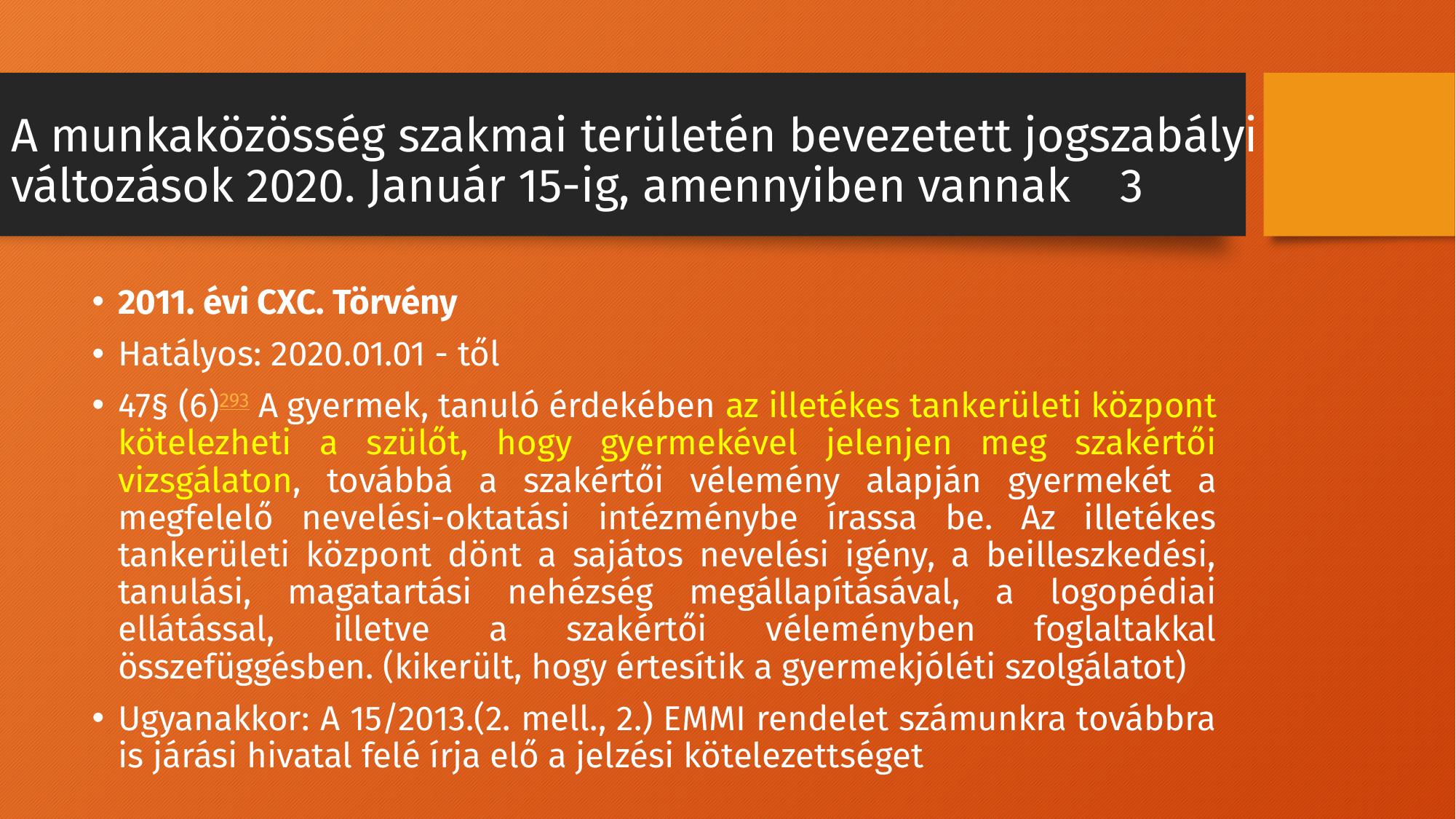

# A munkaközösség szakmai területén bevezetett jogszabályi változások 2020. Január 15-ig, amennyiben vannak    3
2011. évi CXC. Törvény
Hatályos: 2020.01.01 - től
47§ (6)293 A gyermek, tanuló érdekében az illetékes tankerületi központ kötelezheti a szülőt, hogy gyermekével jelenjen meg szakértői vizsgálaton, továbbá a szakértői vélemény alapján gyermekét a megfelelő nevelési-oktatási intézménybe írassa be. Az illetékes tankerületi központ dönt a sajátos nevelési igény, a beilleszkedési, tanulási, magatartási nehézség megállapításával, a logopédiai ellátással, illetve a szakértői véleményben foglaltakkal összefüggésben. (kikerült, hogy értesítik a gyermekjóléti szolgálatot)
Ugyanakkor: A 15/2013.(2. mell., 2.) EMMI rendelet számunkra továbbra is járási hivatal felé írja elő a jelzési kötelezettséget